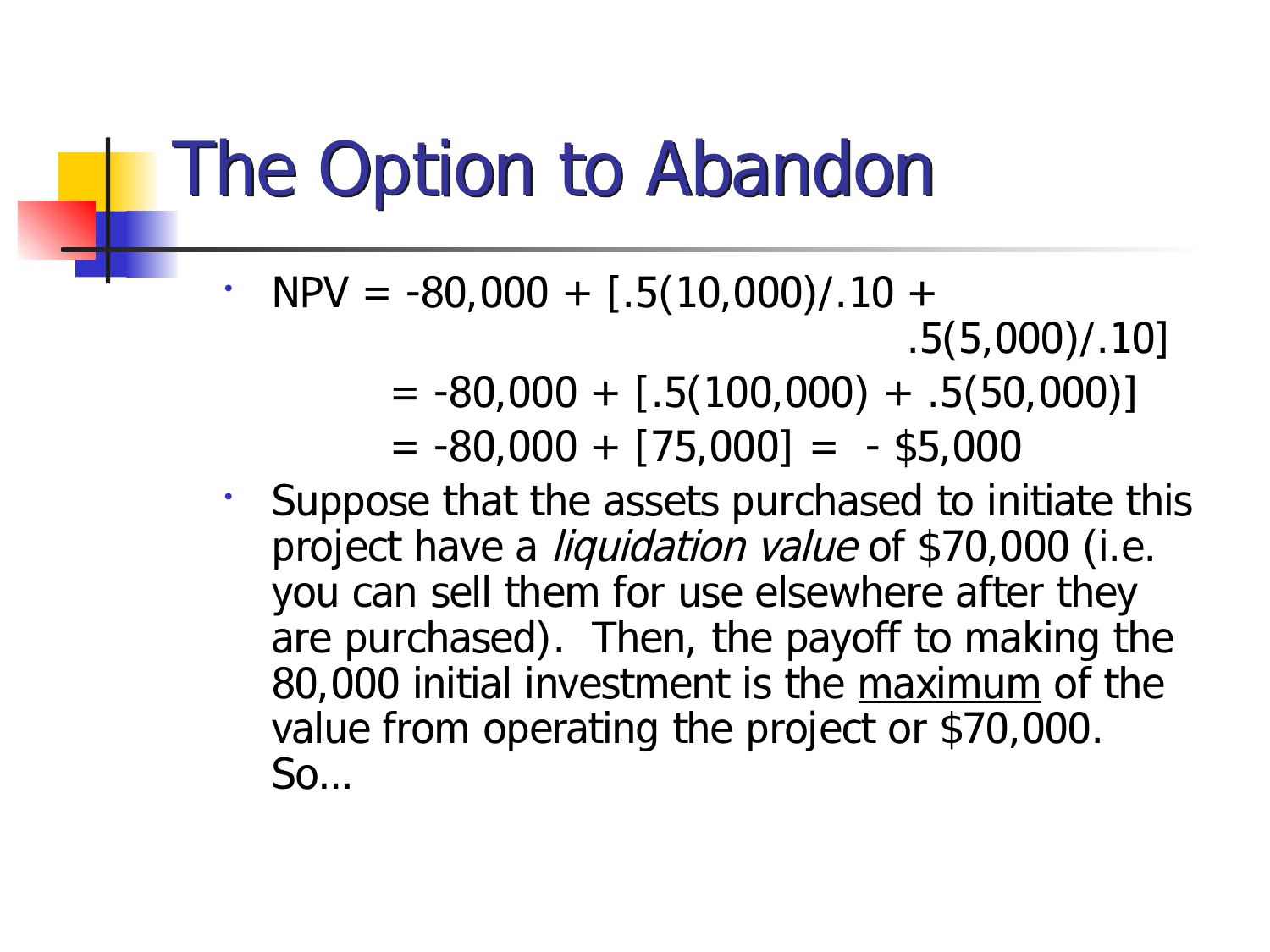

# The Option to Abandon
NPV = -80,000 + [.5(10,000)/.10 + 							.5(5,000)/.10]
	         = -80,000 + [.5(100,000) + .5(50,000)]
	         = -80,000 + [75,000] =  - $5,000
Suppose that the assets purchased to initiate this project have a liquidation value of $70,000 (i.e. you can sell them for use elsewhere after they are purchased).  Then, the payoff to making the 80,000 initial investment is the maximum of the value from operating the project or $70,000.  So…